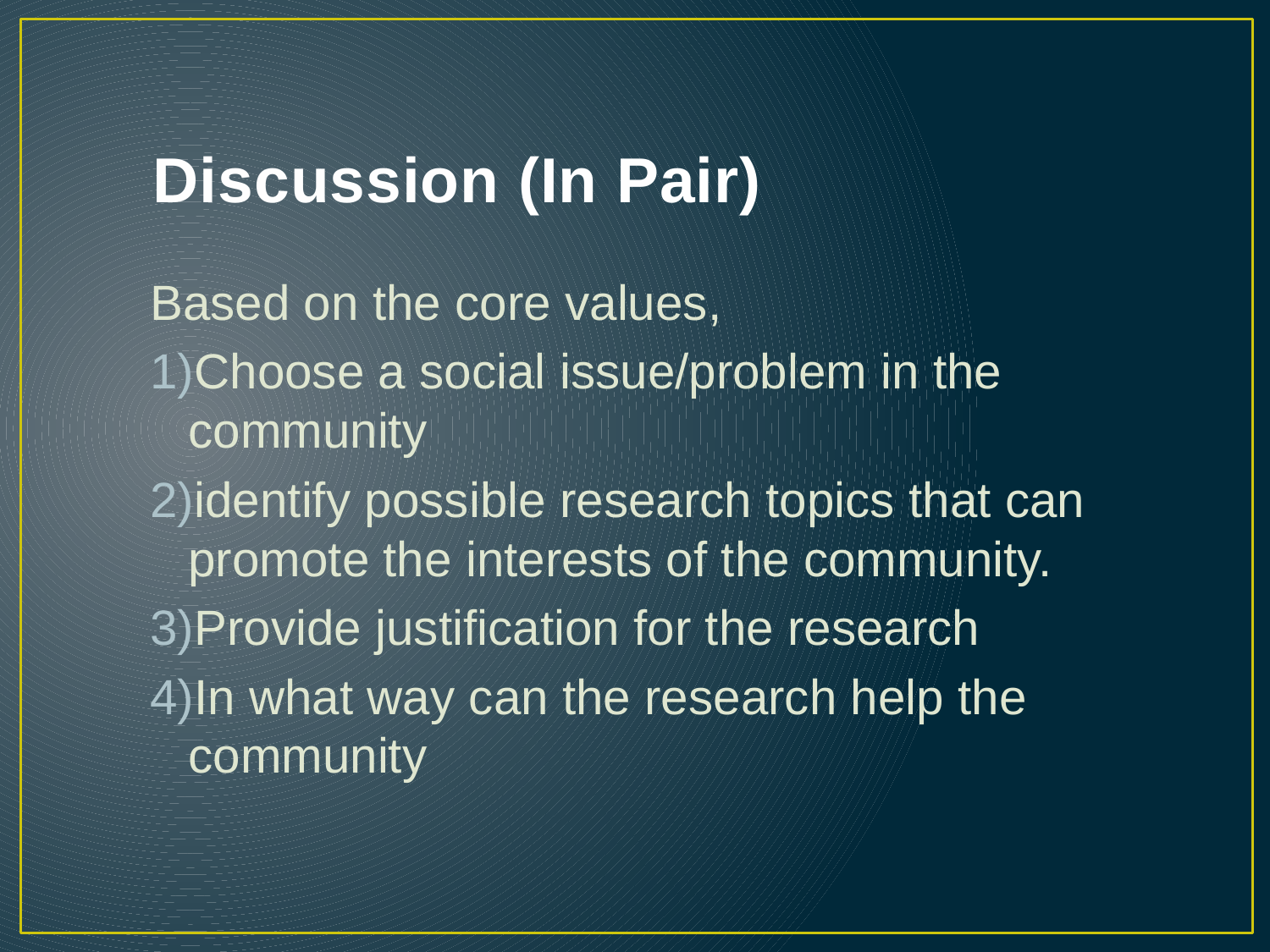

# Discussion (In Pair)
Based on the core values,
Choose a social issue/problem in the community
identify possible research topics that can promote the interests of the community.
Provide justification for the research
In what way can the research help the community